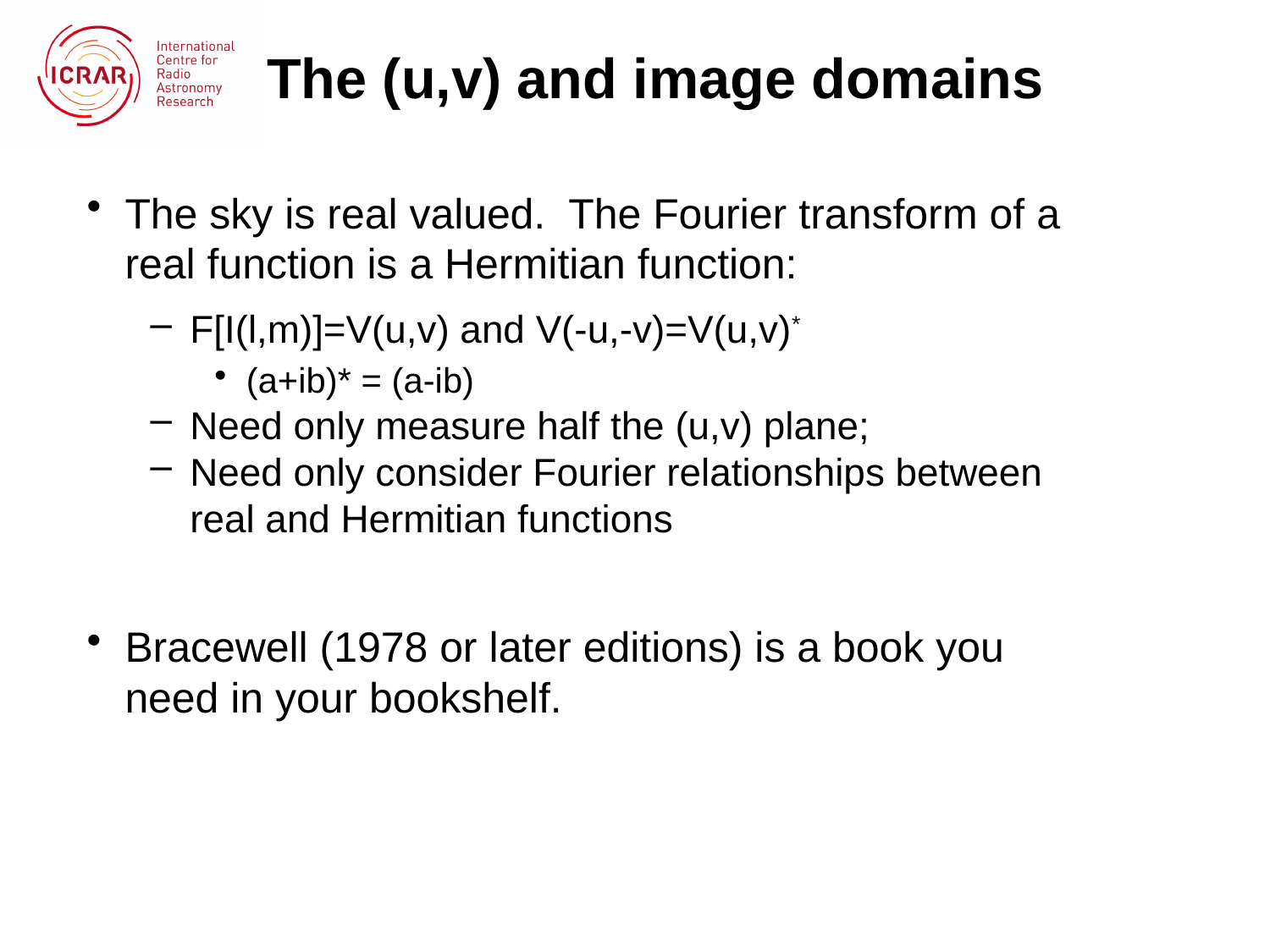

# The (u,v) and image domains
The sky is real valued.  The Fourier transform of a real function is a Hermitian function:
F[I(l,m)]=V(u,v) and V(-u,-v)=V(u,v)*
(a+ib)* = (a-ib)
Need only measure half the (u,v) plane;
Need only consider Fourier relationships between real and Hermitian functions

Bracewell (1978 or later editions) is a book you need in your bookshelf.